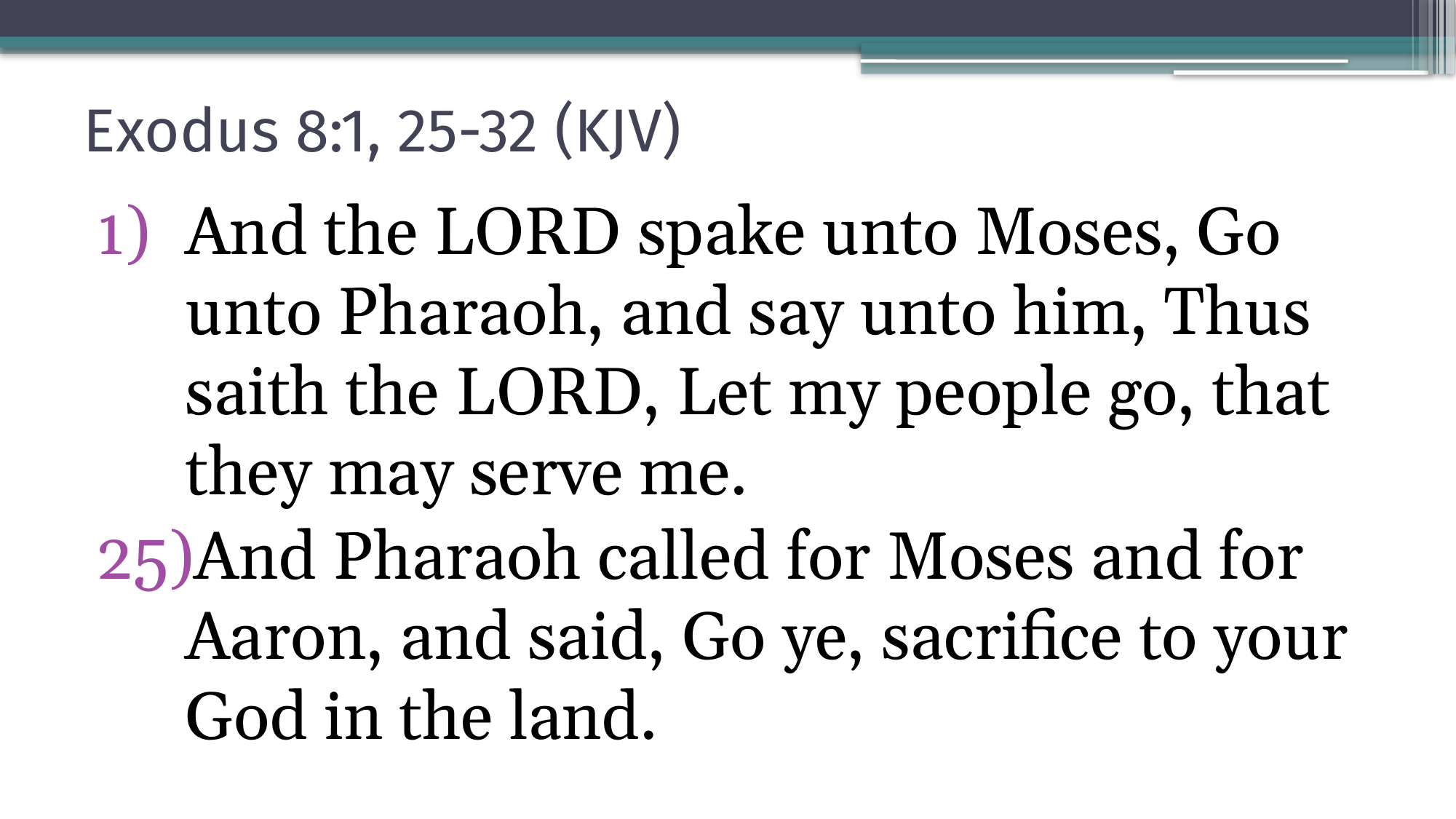

# Exodus 8:1, 25-32 (KJV)
And the Lord spake unto Moses, Go unto Pharaoh, and say unto him, Thus saith the Lord, Let my people go, that they may serve me.
And Pharaoh called for Moses and for Aaron, and said, Go ye, sacrifice to your God in the land.